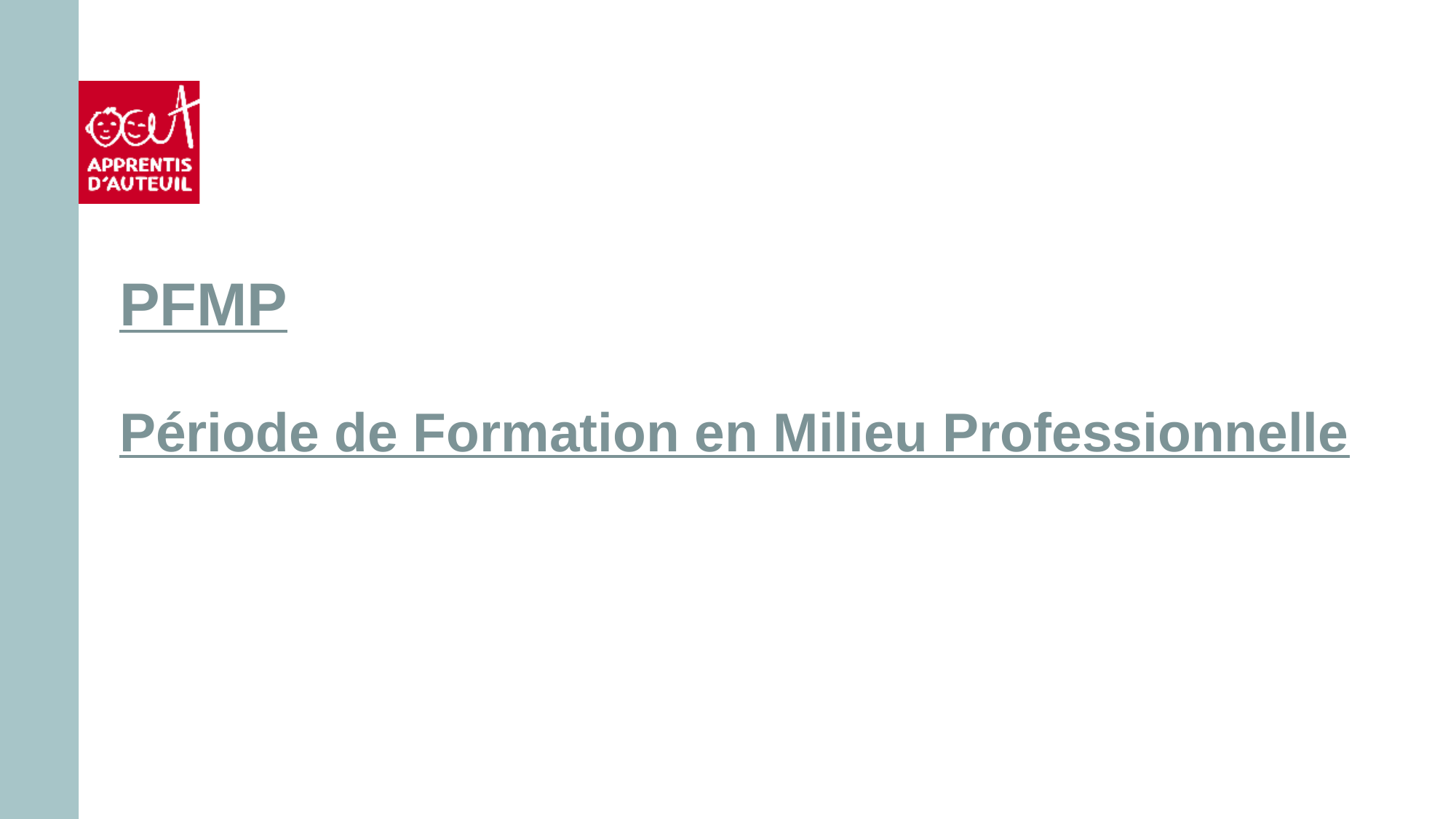

# PFMP Période de Formation en Milieu Professionnelle